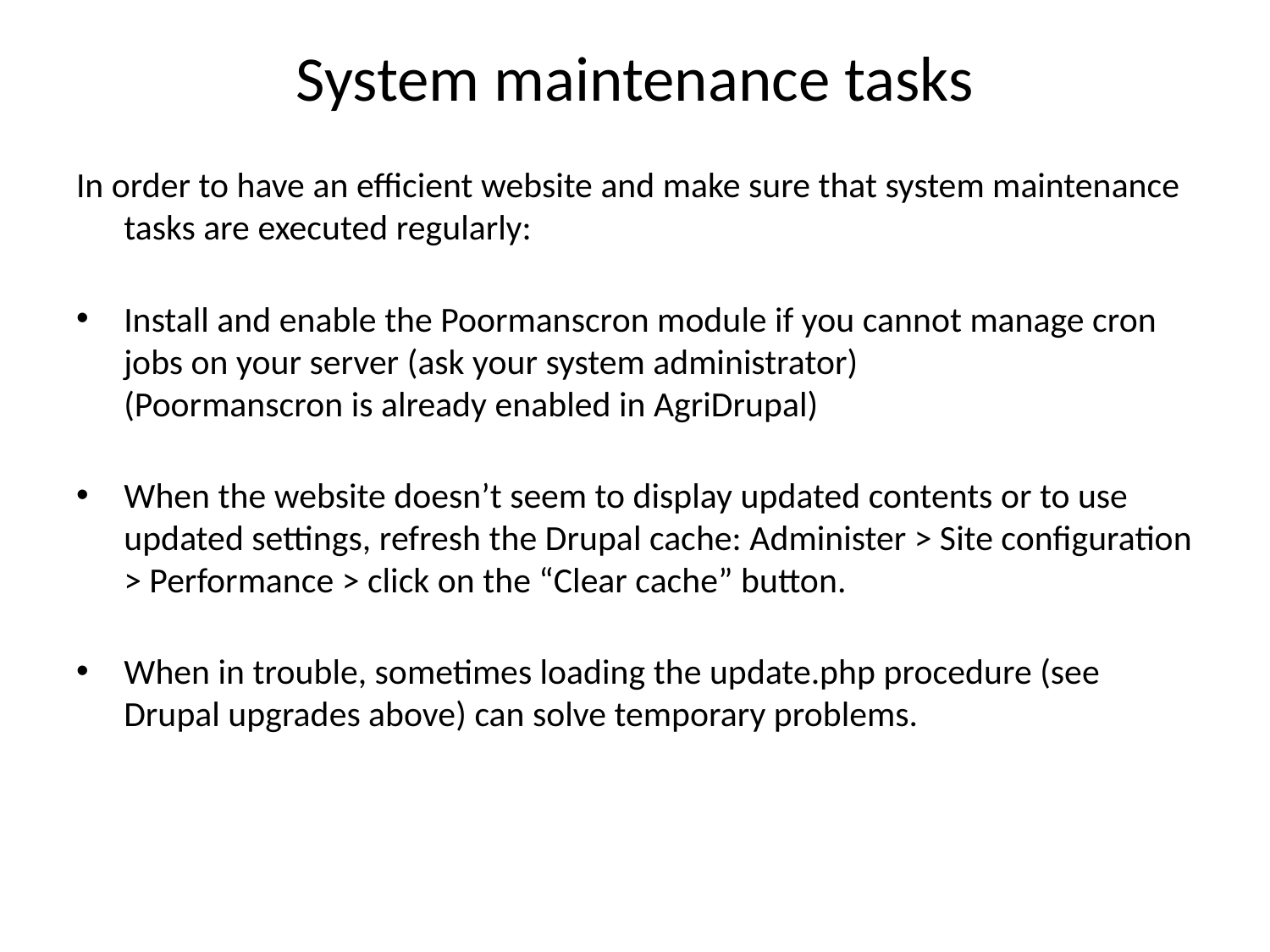

# System maintenance tasks
In order to have an efficient website and make sure that system maintenance tasks are executed regularly:
Install and enable the Poormanscron module if you cannot manage cron jobs on your server (ask your system administrator)
(Poormanscron is already enabled in AgriDrupal)
When the website doesn’t seem to display updated contents or to use updated settings, refresh the Drupal cache: Administer > Site configuration > Performance > click on the “Clear cache” button.
When in trouble, sometimes loading the update.php procedure (see Drupal upgrades above) can solve temporary problems.